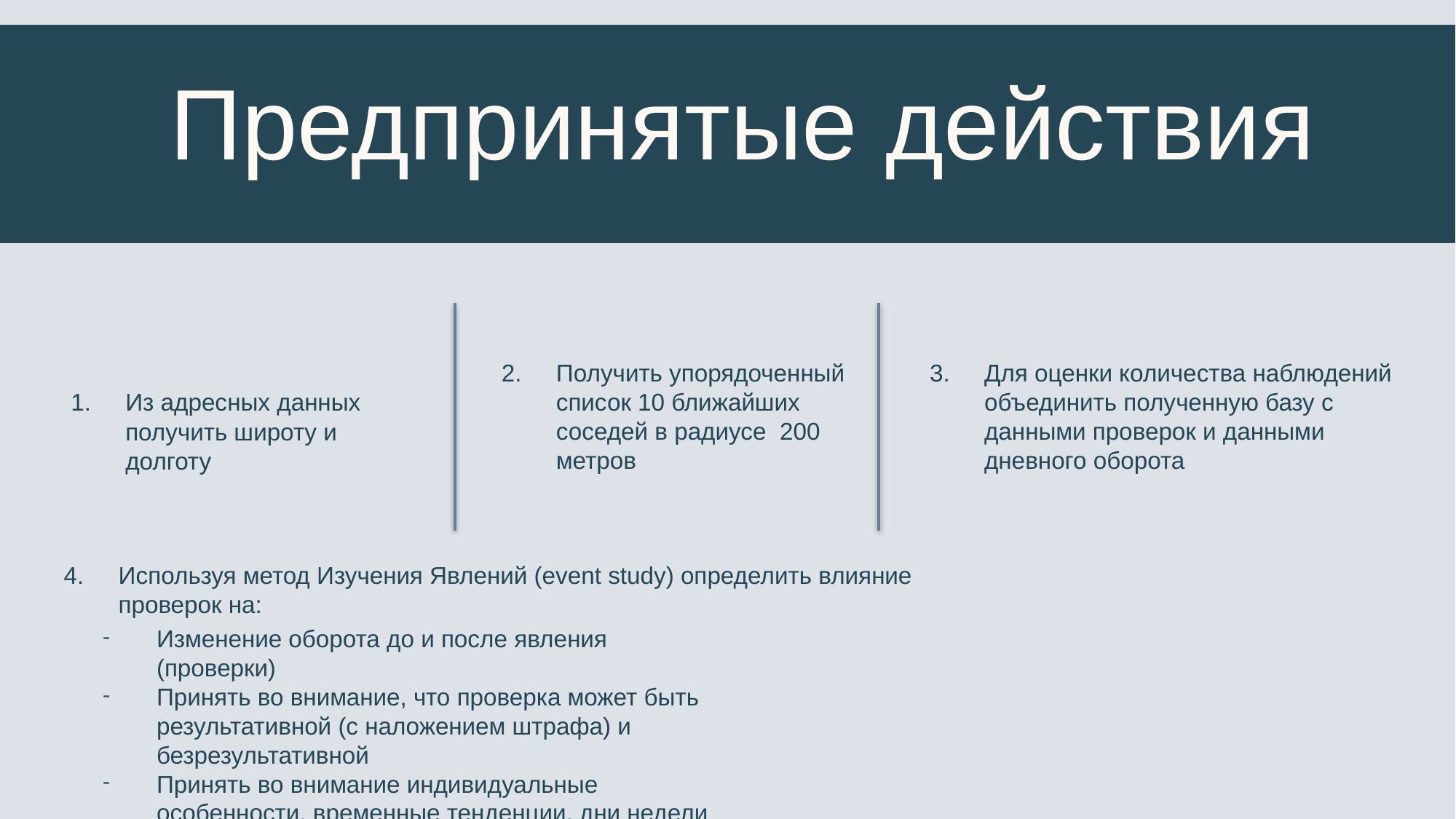

Предпринятые действия
Получить упорядоченный список 10 ближайших соседей в радиусе  200 метров
Для оценки количества наблюдений объединить полученную базу с данными проверок и данными дневного оборота
Из адресных данных получить широту и долготу
Используя метод Изучения Явлений (event study) определить влияние проверок на:
Изменение оборота до и после явления (проверки)
Принять во внимание, что проверка может быть результативной (с наложением штрафа) и безрезультативной
Принять во внимание индивидуальные особенности, временные тенденции, дни недели и праздники.